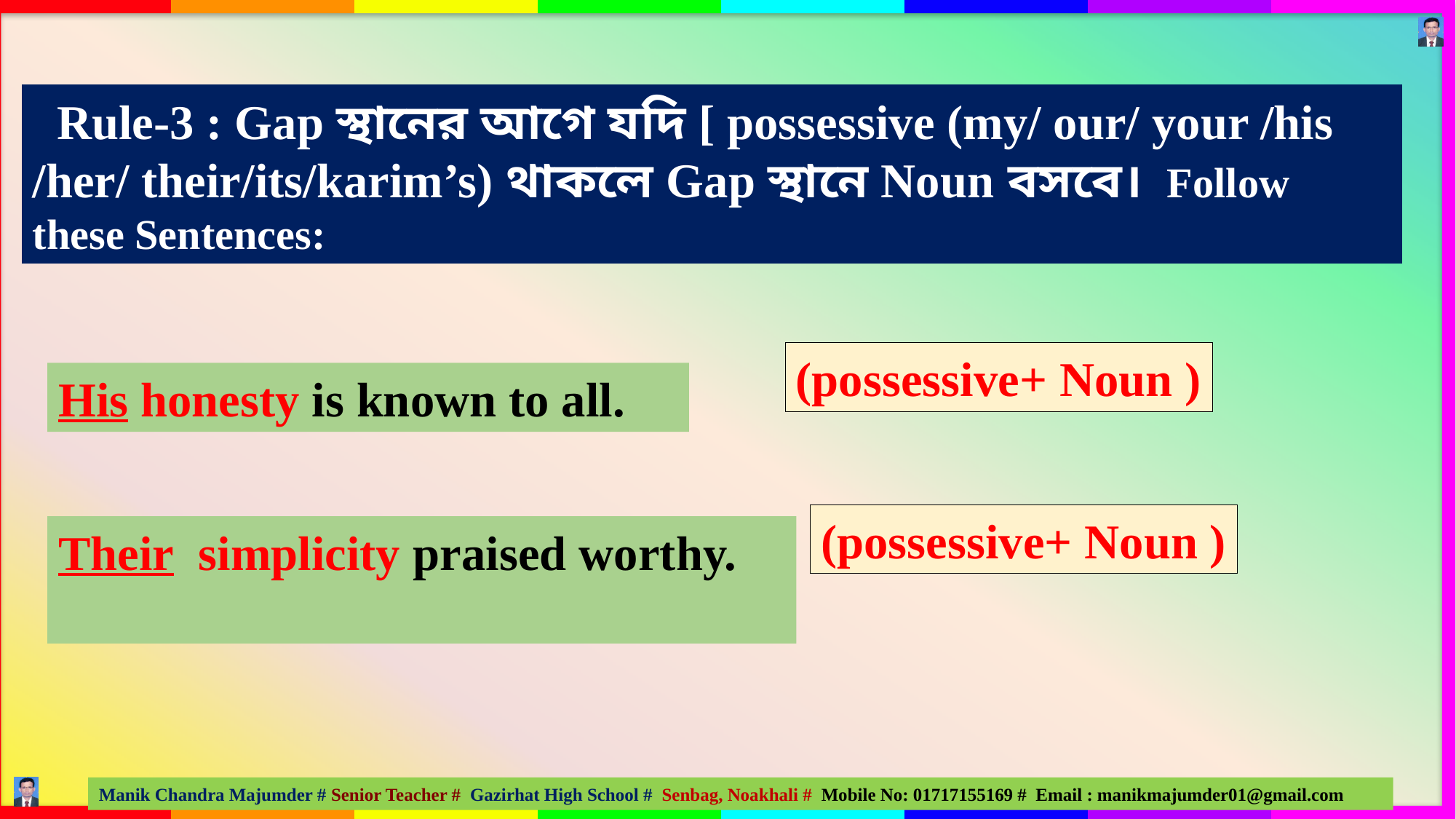

Rule-3 : Gap স্থানের আগে যদি [ possessive (my/ our/ your /his /her/ their/its/karim’s) থাকলে Gap স্থানে Noun বসবে।  Follow these Sentences:
(possessive+ Noun )
His honesty is known to all.
(possessive+ Noun )
Their  simplicity praised worthy.